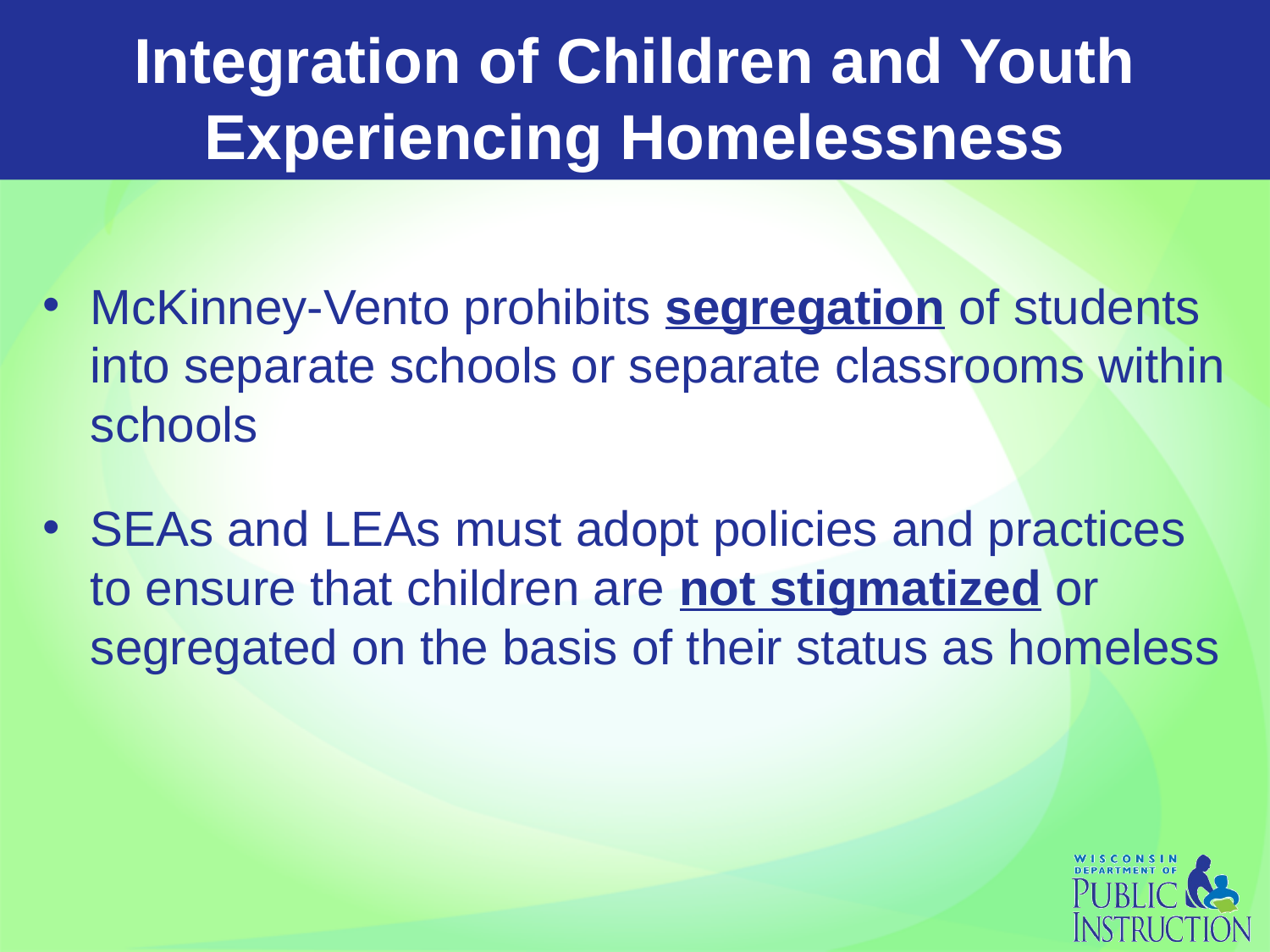

# Integration of Children and Youth Experiencing Homelessness

McKinney-Vento prohibits segregation of students into separate schools or separate classrooms within schools

SEAs and LEAs must adopt policies and practices to ensure that children are not stigmatized or segregated on the basis of their status as homeless